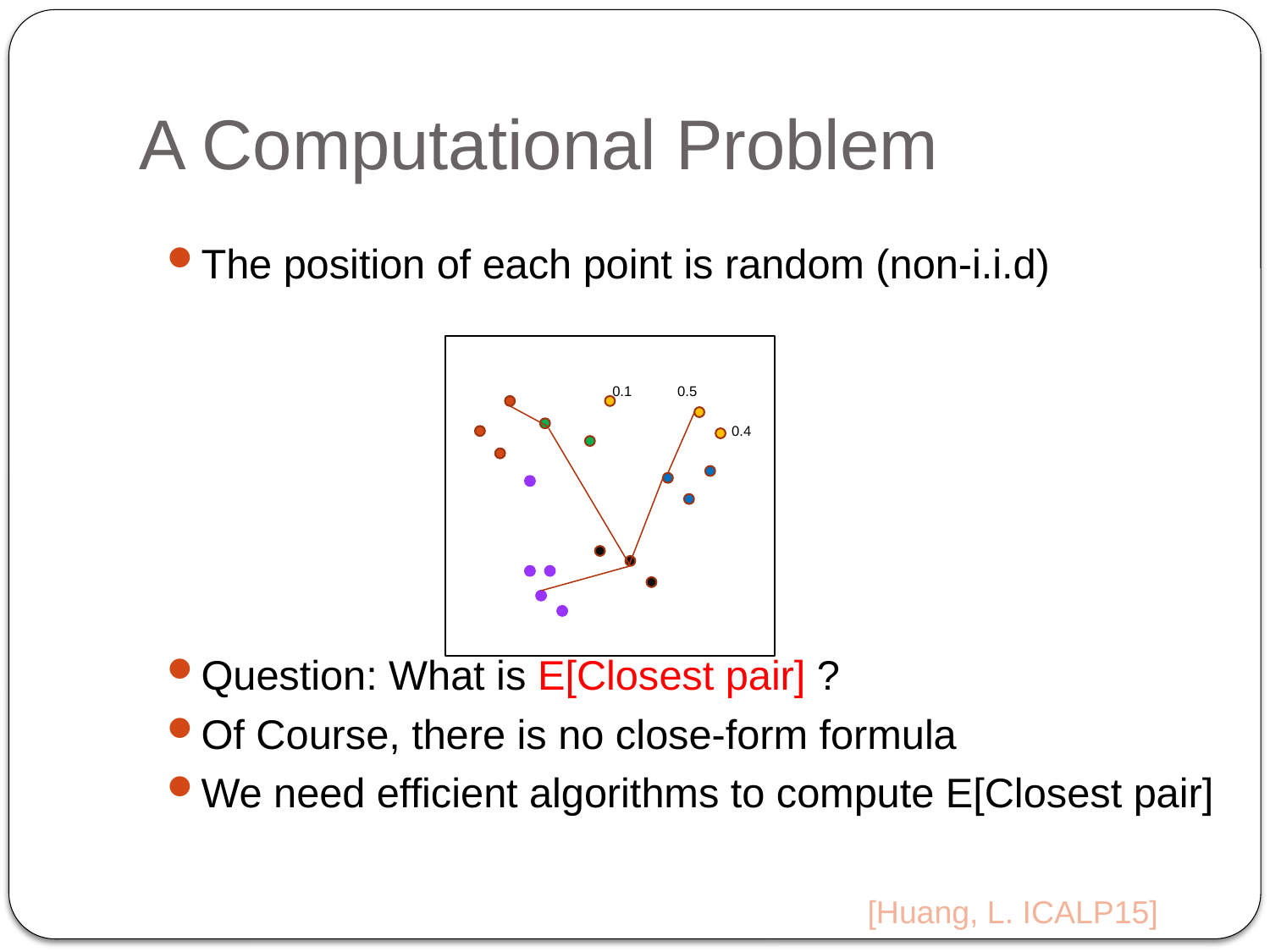

# A Computational Problem
The position of each point is random (non-i.i.d)

Question: What is E[Closest pair] ?
Of Course, there is no close-form formula
We need efficient algorithms to compute E[Closest pair]

0.5
0.1

0.4

[Huang, L. ICALP15]